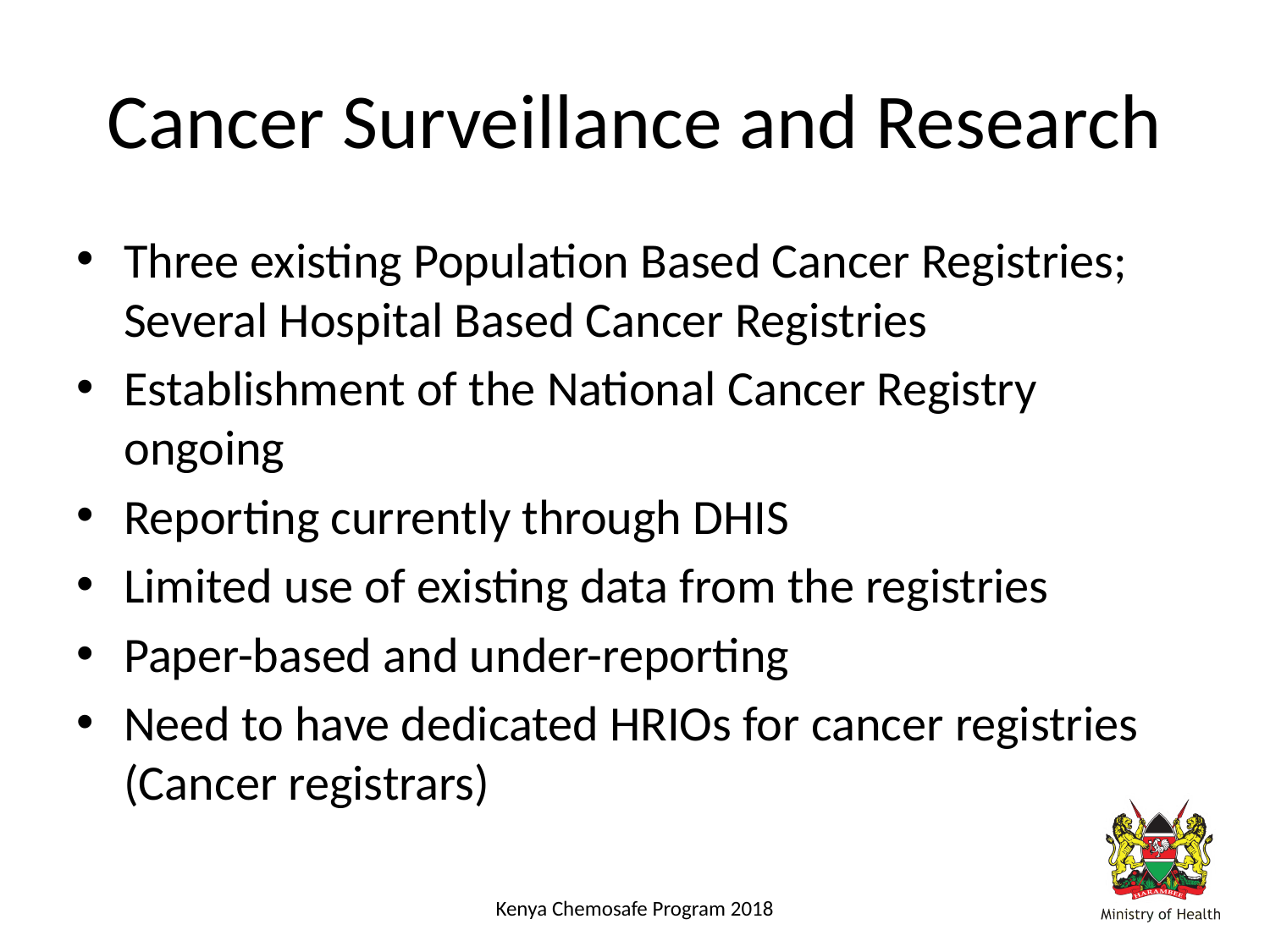

# Cancer Surveillance and Research
Three existing Population Based Cancer Registries; Several Hospital Based Cancer Registries
Establishment of the National Cancer Registry ongoing
Reporting currently through DHIS
Limited use of existing data from the registries
Paper-based and under-reporting
Need to have dedicated HRIOs for cancer registries (Cancer registrars)

Kenya Chemosafe Program 2018